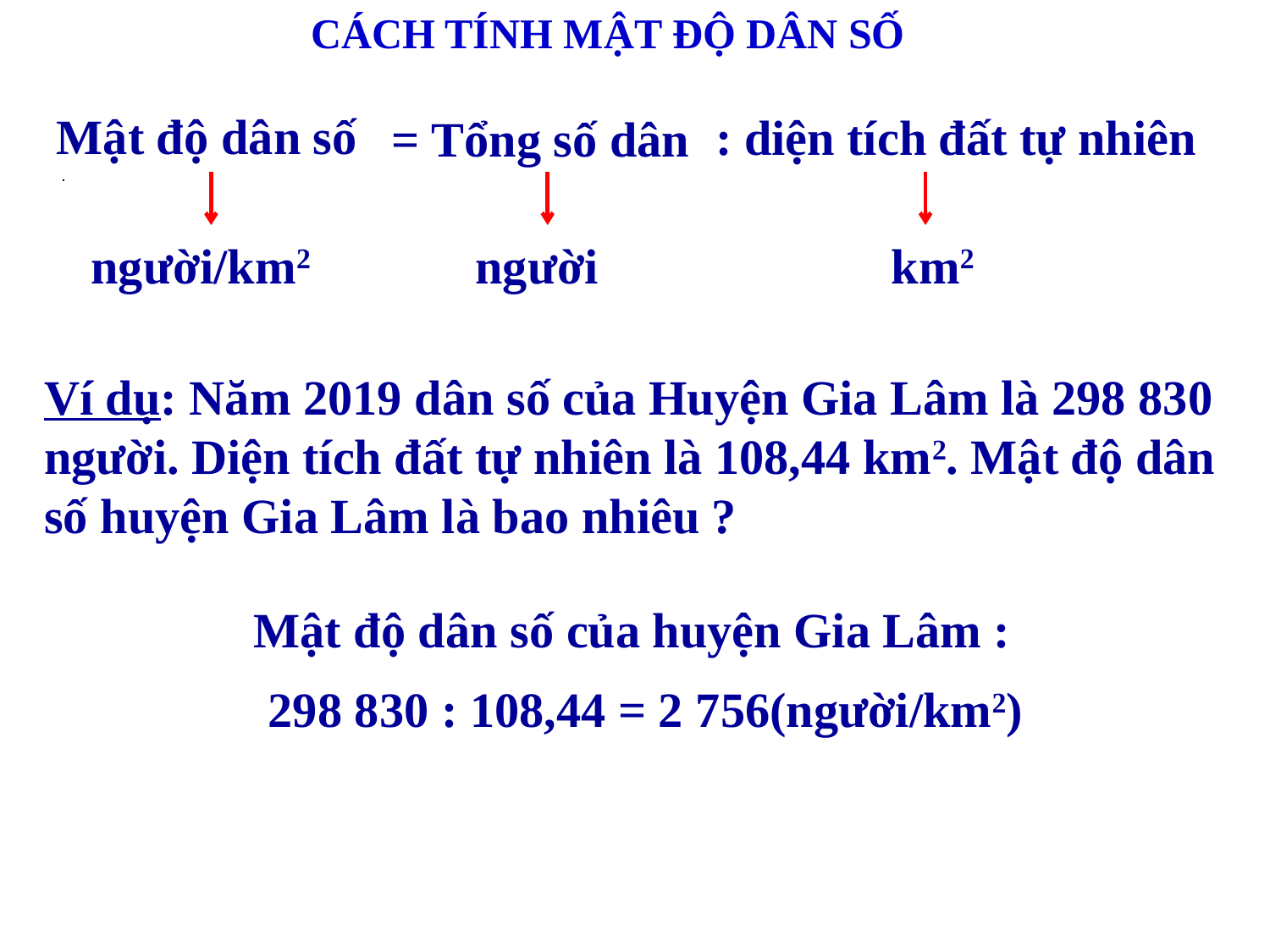

CÁCH TÍNH MẬT ĐỘ DÂN SỐ
 Mật độ dân số
: diện tích đất tự nhiên
= Tổng số dân
người/km2
    người
       km2

Ví dụ: Năm 2019 dân số của Huyện Gia Lâm là 298 830 người. Diện tích đất tự nhiên là 108,44 km2. Mật độ dân số huyện Gia Lâm là bao nhiêu ?
Mật độ dân số của huyện Gia Lâm :
298 830 : 108,44 = 2 756(người/km2)